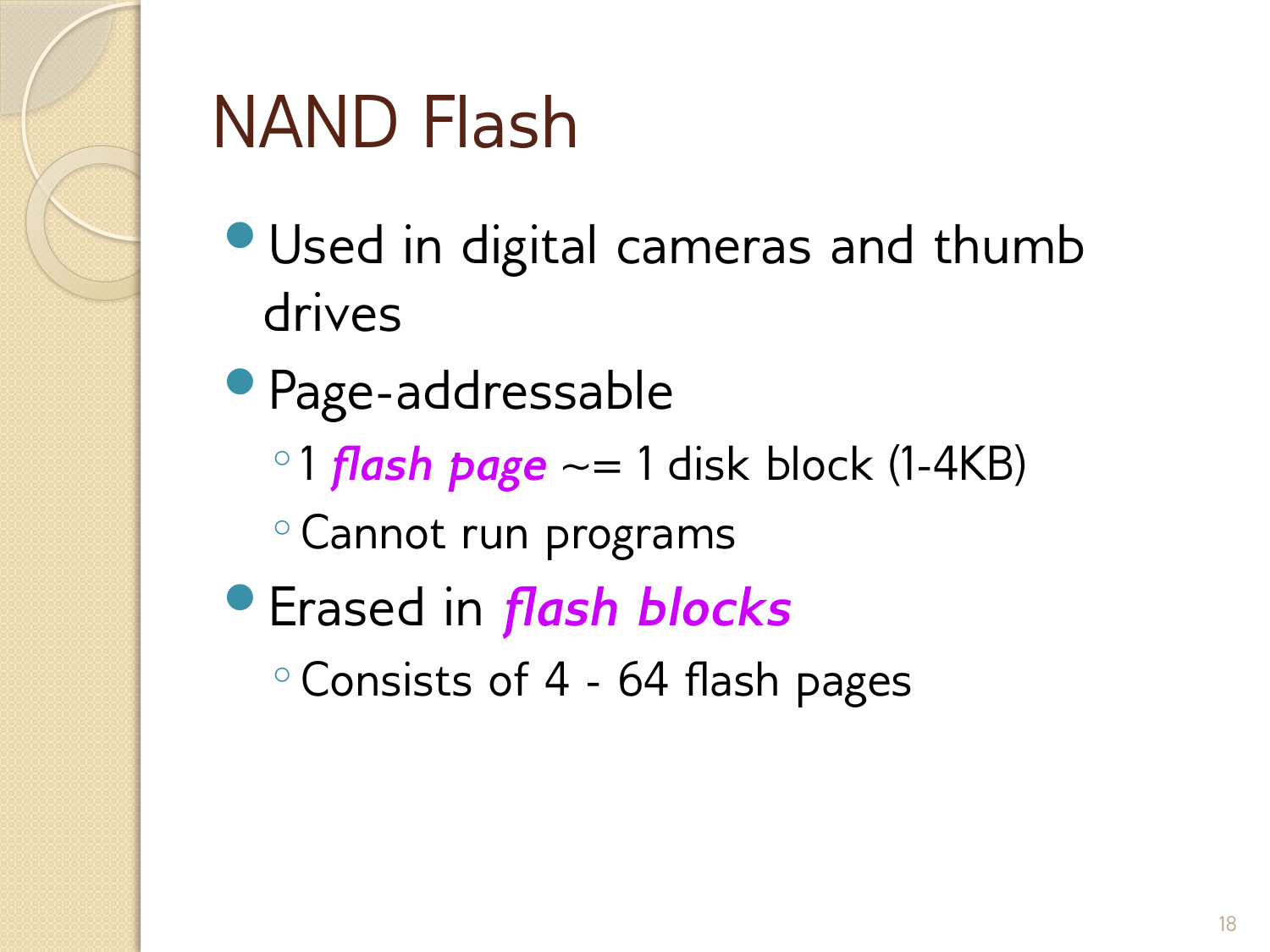

# NAND Flash
Used in digital cameras and thumb drives
Page-addressable
1 flash page ~= 1 disk block (1-4KB)
Cannot run programs
Erased in flash blocks
Consists of 4 - 64 flash pages
18